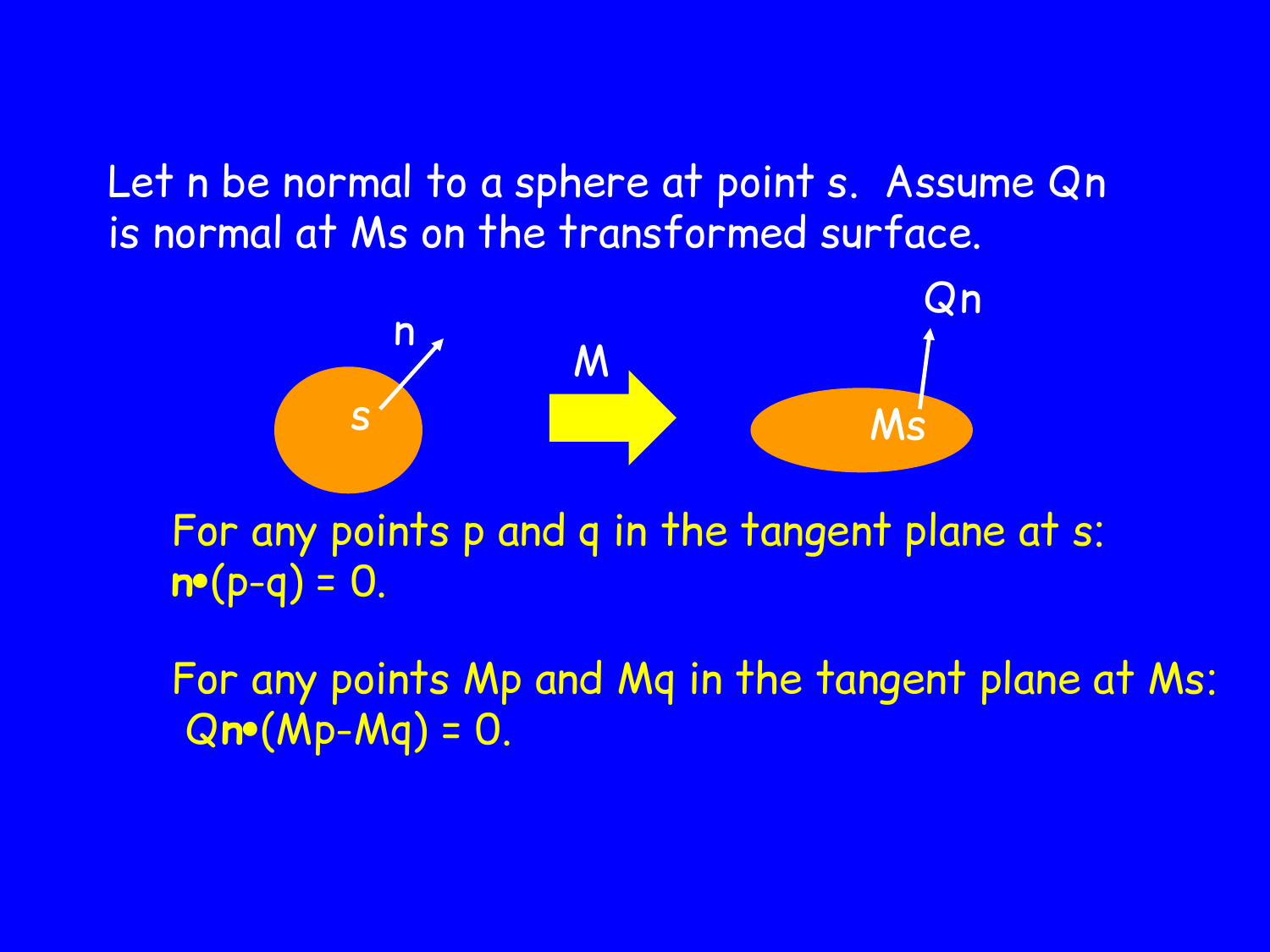

Let n be normal to a sphere at point s.  Assume Qn is normal at Ms on the transformed surface.
Qn
n
M

s

Ms
For any points p and q in the tangent plane at s:   n•(p-q) = 0.
For any points Mp and Mq in the tangent plane at Ms:   Qn•(Mp-Mq) = 0.